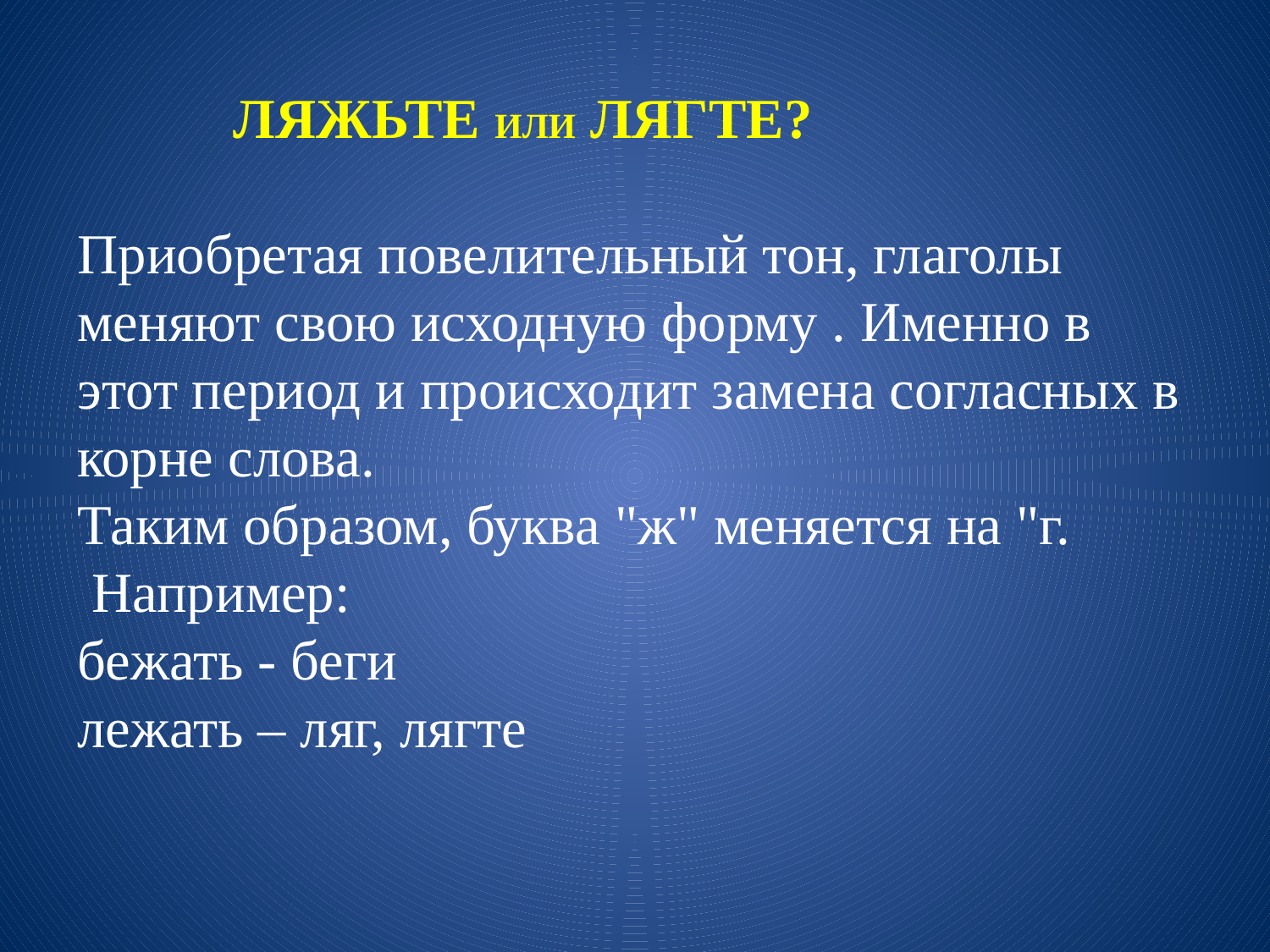

ЛЯЖЬТЕ ИЛИ ЛЯГТЕ?

Приобретая повелительный тон, глаголы меняют свою исходную форму . Именно в этот период и происходит замена согласных в корне слова.
Таким образом, буква "ж" меняется на "г.
 Например:
бежать - беги
лежать – ляг, лягте